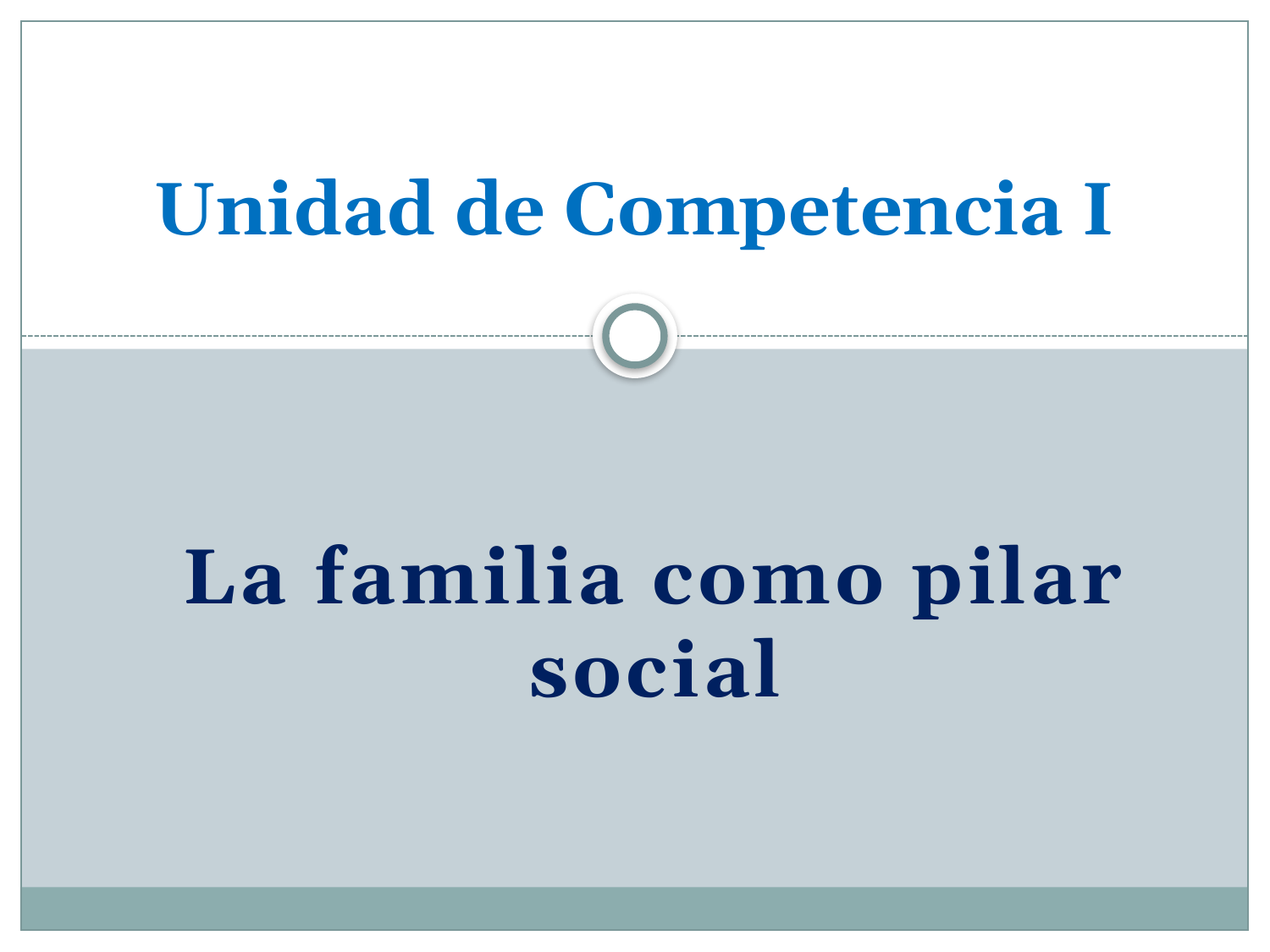

# Unidad de Competencia I
La familia como pilar social